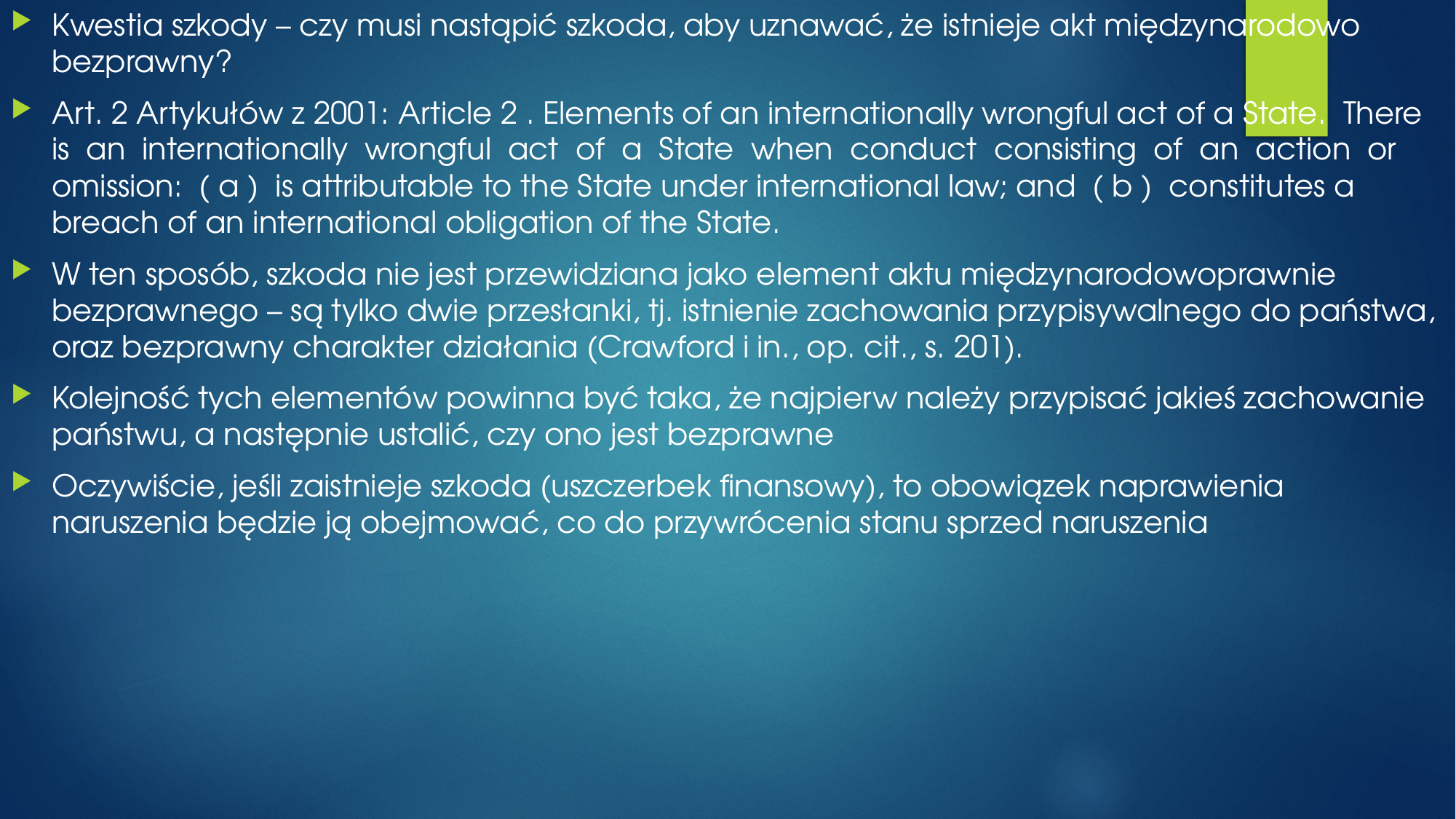

Kwestia szkody – czy musi nastąpić szkoda, aby uznawać, że istnieje akt międzynarodowo bezprawny?
Art. 2 Artykułów z 2001: Article 2 . Elements of an internationally wrongful act of a State.  There  is  an  internationally  wrongful  act  of  a  State  when  conduct  consisting  of  an  action  or   omission:  ( a )  is attributable to the State under international law; and  ( b )  constitutes a breach of an international obligation of the State.
W ten sposób, szkoda nie jest przewidziana jako element aktu międzynarodowoprawnie bezprawnego – są tylko dwie przesłanki, tj. istnienie zachowania przypisywalnego do państwa, oraz bezprawny charakter działania (Crawford i in., op. cit., s. 201).
Kolejność tych elementów powinna być taka, że najpierw należy przypisać jakieś zachowanie państwu, a następnie ustalić, czy ono jest bezprawne
Oczywiście, jeśli zaistnieje szkoda (uszczerbek finansowy), to obowiązek naprawienia naruszenia będzie ją obejmować, co do przywrócenia stanu sprzed naruszenia